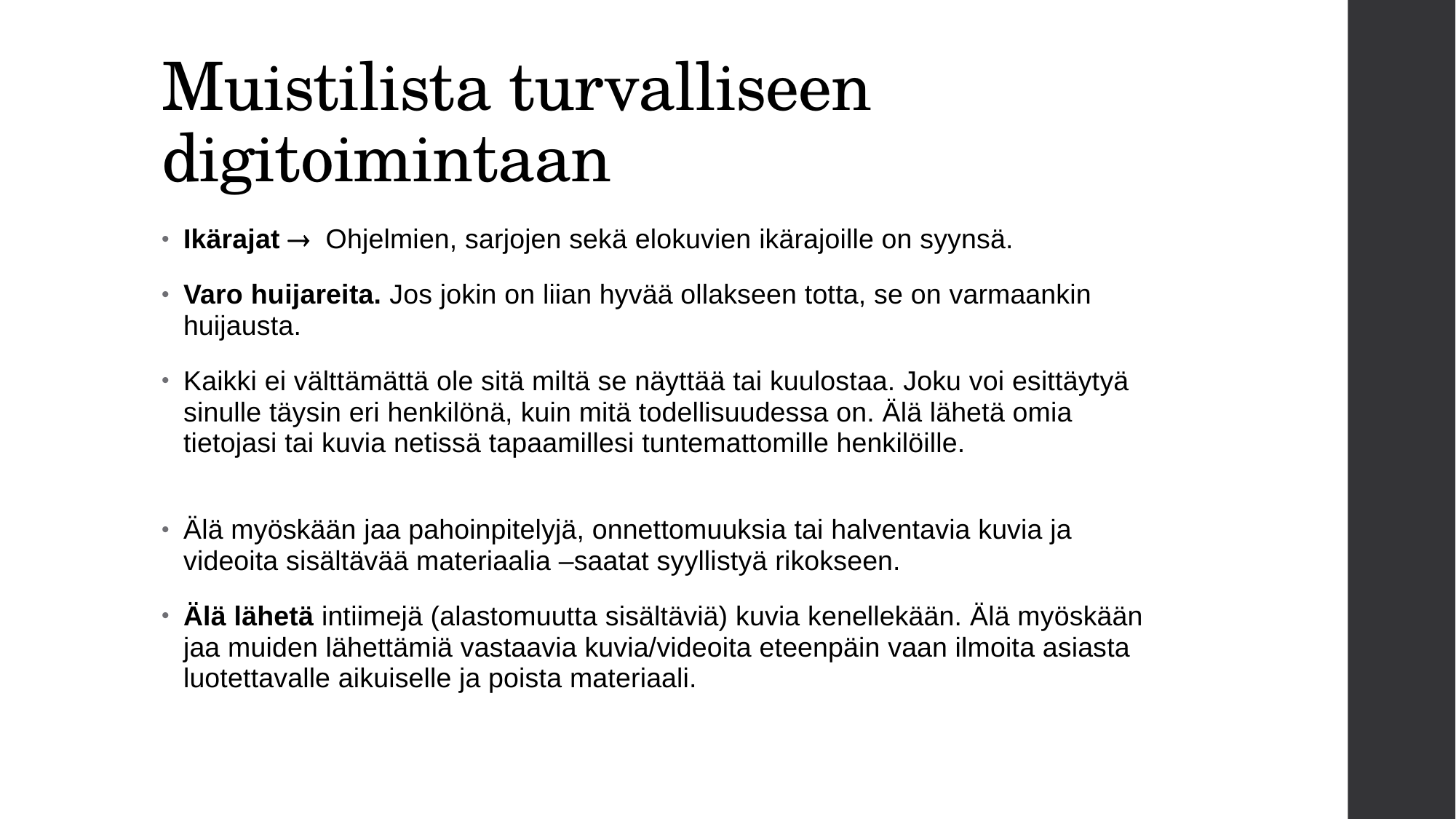

# Muistilista turvalliseen digitoimintaan
Ikärajat →  Ohjelmien, sarjojen sekä elokuvien ikärajoille on syynsä.
Varo huijareita. Jos jokin on liian hyvää ollakseen totta, se on varmaankin huijausta.
Kaikki ei välttämättä ole sitä miltä se näyttää tai kuulostaa. Joku voi esittäytyä sinulle täysin eri henkilönä, kuin mitä todellisuudessa on. Älä lähetä omia tietojasi tai kuvia netissä tapaamillesi tuntemattomille henkilöille.
Älä myöskään jaa pahoinpitelyjä, onnettomuuksia tai halventavia kuvia ja videoita sisältävää materiaalia –saatat syyllistyä rikokseen.
Älä lähetä intiimejä (alastomuutta sisältäviä) kuvia kenellekään. Älä myöskään jaa muiden lähettämiä vastaavia kuvia/videoita eteenpäin vaan ilmoita asiasta luotettavalle aikuiselle ja poista materiaali.